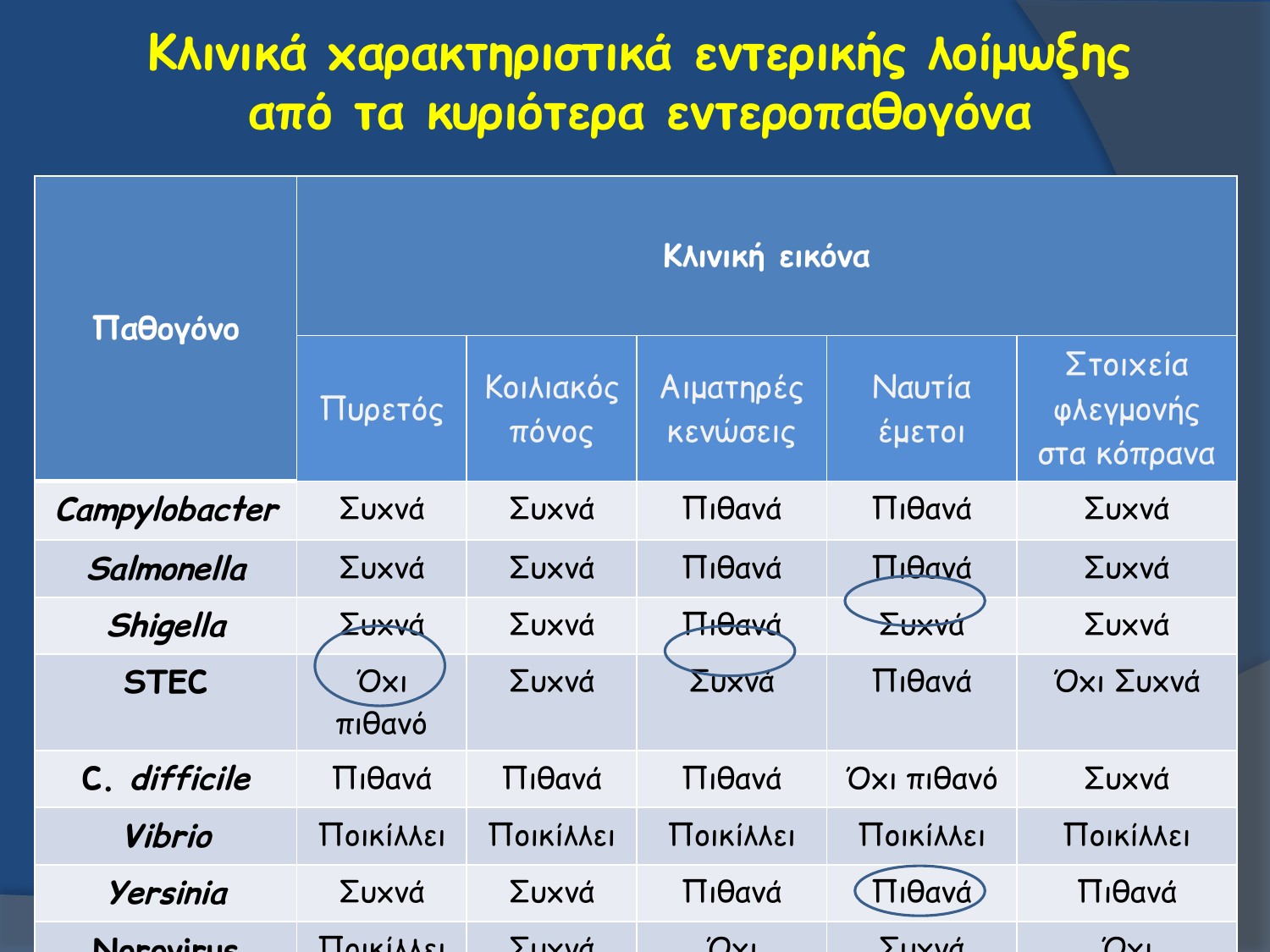

# Κλινικά χαρακτηριστικά εντερικής λοίμωξης από τα κυριότερα εντεροπαθογόνα
| Παθογόνο | Κλινική εικόνα |  |  |  |  |
| --- | --- | --- | --- | --- | --- |
|  | Πυρετός | Κοιλιακός πόνος | Αιματηρές κενώσεις | Ναυτία έμετοι | Στοιχεία φλεγμονής στα κόπρανα |
| Campylobacter | Συχνά | Συχνά | Πιθανά | Πιθανά | Συχνά |
| Salmonella | Συχνά | Συχνά | Πιθανά | Πιθανά | Συχνά |
| Shigella | Συχνά | Συχνά | Πιθανά | Συχνά | Συχνά |
| STEC | Όχι πιθανό | Συχνά | Συχνά | Πιθανά | Όχι Συχνά |
| C. difficile | Πιθανά | Πιθανά | Πιθανά | Όχι πιθανό | Συχνά |
| Vibrio | Ποικίλλει | Ποικίλλει | Ποικίλλει | Ποικίλλει | Ποικίλλει |
| Yersinia | Συχνά | Συχνά | Πιθανά | Πιθανά | Πιθανά |
| Norovirus | Ποικίλλει | Συχνά | Όχι | Συχνά | Όχι |